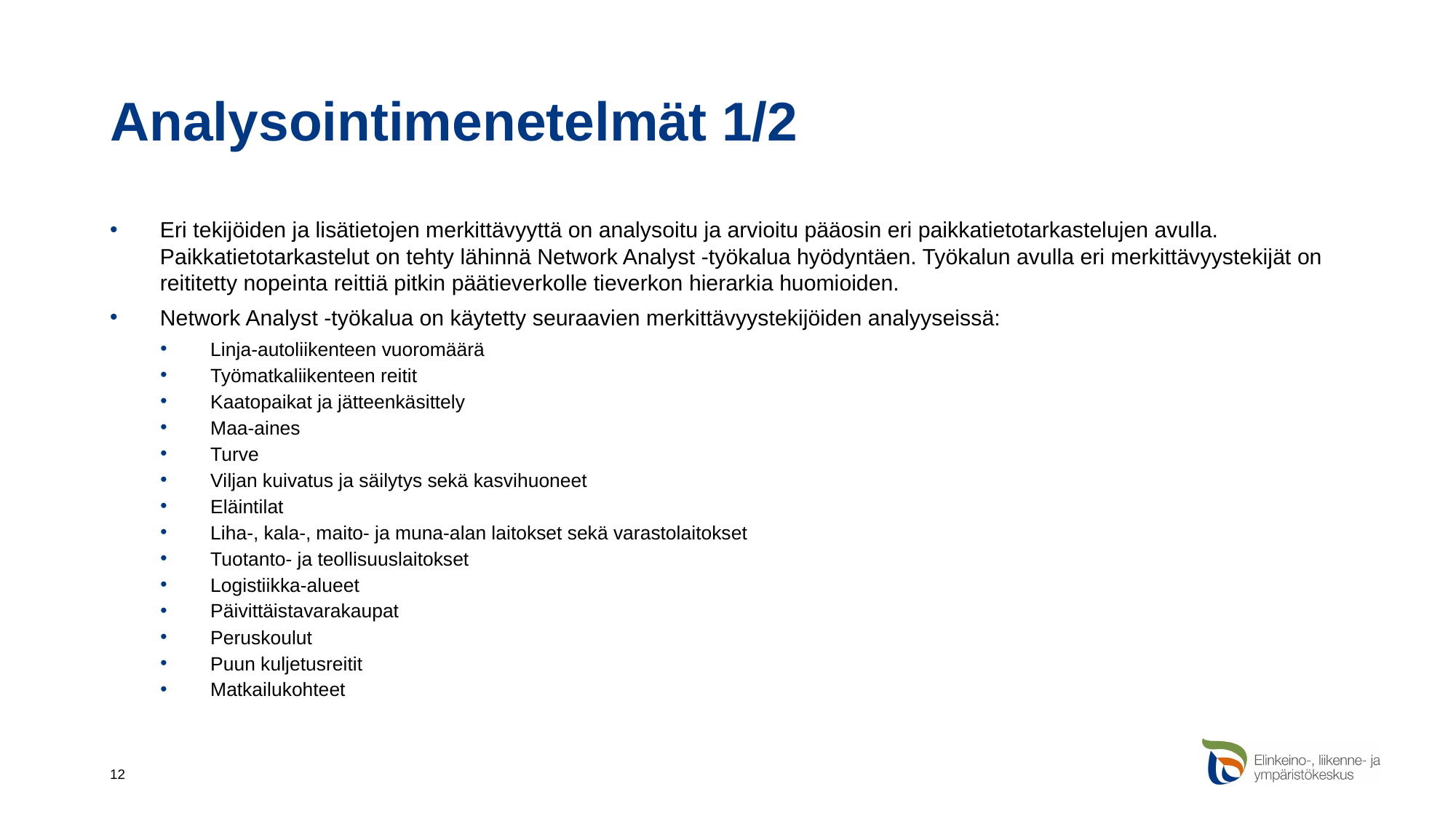

# Analysointimenetelmät 1/2
Eri tekijöiden ja lisätietojen merkittävyyttä on analysoitu ja arvioitu pääosin eri paikkatietotarkastelujen avulla. Paikkatietotarkastelut on tehty lähinnä Network Analyst -työkalua hyödyntäen. Työkalun avulla eri merkittävyystekijät on reititetty nopeinta reittiä pitkin päätieverkolle tieverkon hierarkia huomioiden.
Network Analyst -työkalua on käytetty seuraavien merkittävyystekijöiden analyyseissä:
Linja-autoliikenteen vuoromäärä
Työmatkaliikenteen reitit
Kaatopaikat ja jätteenkäsittely
Maa-aines
Turve
Viljan kuivatus ja säilytys sekä kasvihuoneet
Eläintilat
Liha-, kala-, maito- ja muna-alan laitokset sekä varastolaitokset
Tuotanto- ja teollisuuslaitokset
Logistiikka-alueet
Päivittäistavarakaupat
Peruskoulut
Puun kuljetusreitit
Matkailukohteet
12